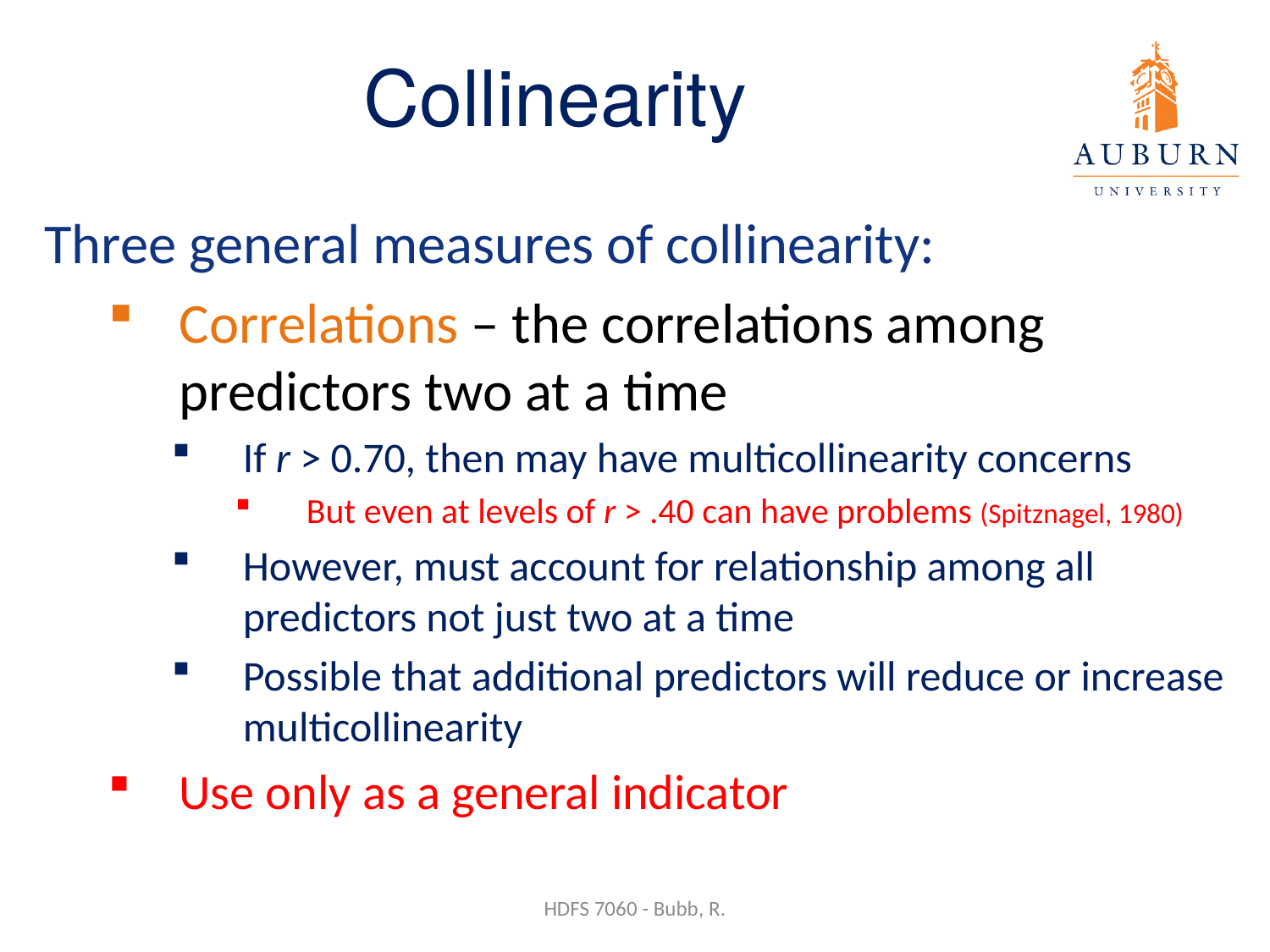

# Collinearity
Three general measures of collinearity:
Correlations – the correlations among predictors two at a time
If r > 0.70, then may have multicollinearity concerns
But even at levels of r > .40 can have problems (Spitznagel, 1980)
However, must account for relationship among all predictors not just two at a time
Possible that additional predictors will reduce or increase multicollinearity
Use only as a general indicator
HDFS 7060 - Bubb, R.